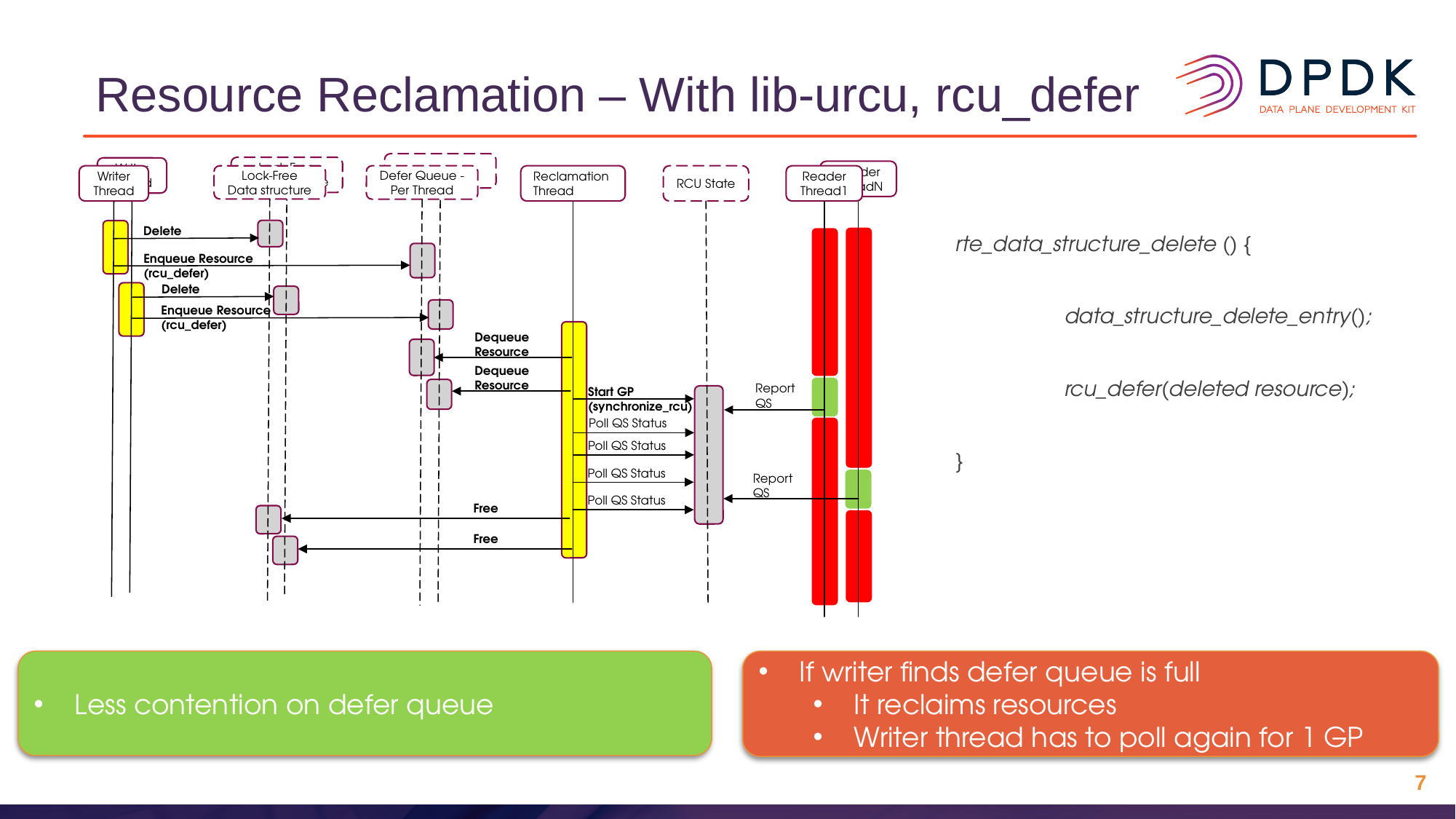

# Resource Reclamation – With lib-urcu, rcu_defer
TLS Queue
Defer Queue - Per Thread
Lock-Free Data structure
Lock-Free Data structure
Writer Thread
Writer Thread
Reader ThreadN

Reader Thread1

Reclamation Thread
RCU State
rte_data_structure_delete () {
	data_structure_delete_entry();
	rcu_defer(deleted resource);
}

Delete

Enqueue Resource (rcu_defer)

Delete

Enqueue Resource (rcu_defer)

Dequeue Resource

Dequeue Resource
Report QS

Start GP
(synchronize_rcu)
Poll QS Status
Poll QS Status
Poll QS Status
Report QS
Poll QS Status
Free

Free

Less contention on defer queue
If writer finds defer queue is full
It reclaims resources
Writer thread has to poll again for 1 GP